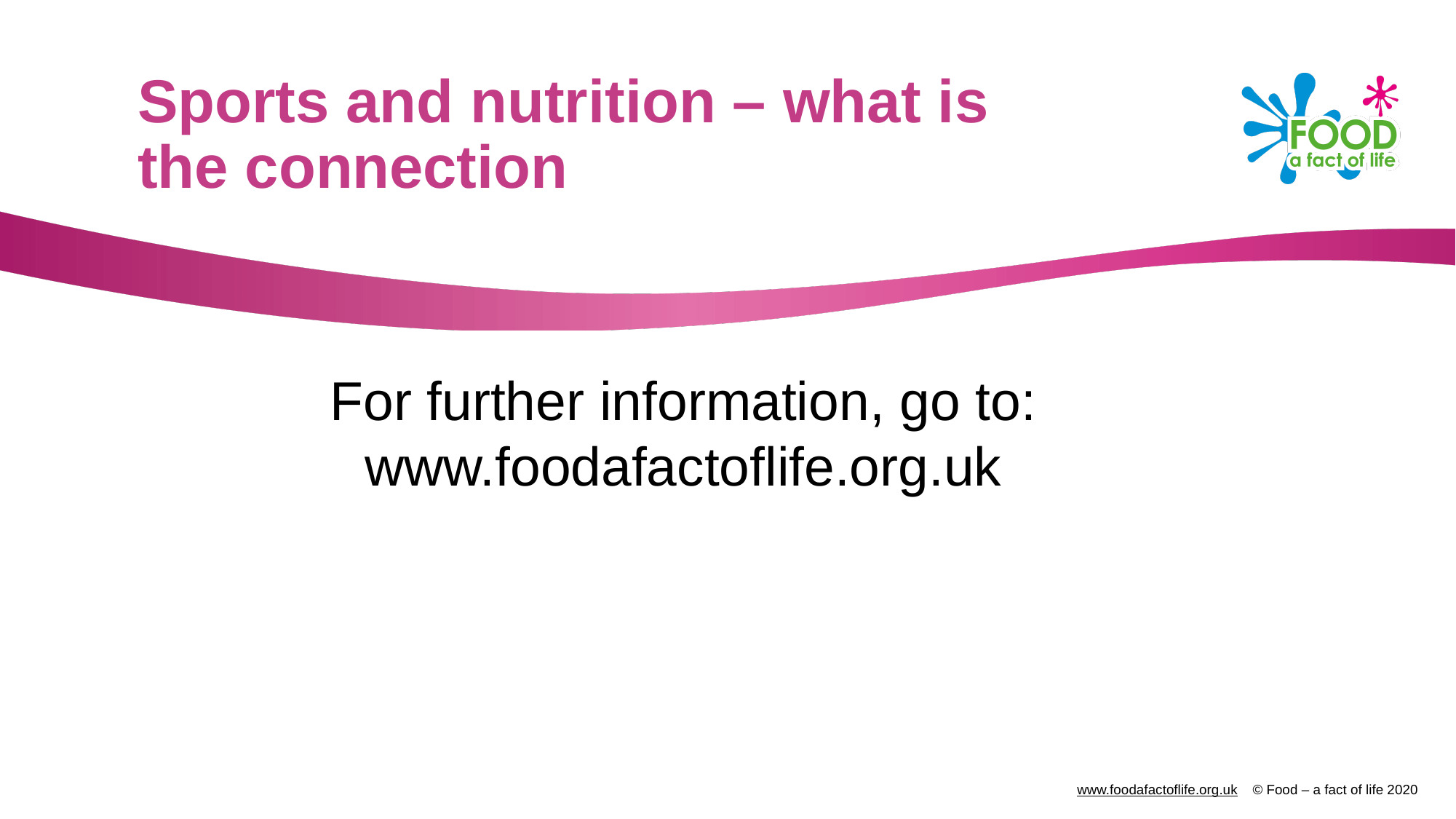

# Sports and nutrition – what is the connection
For further information, go to:
www.foodafactoflife.org.uk